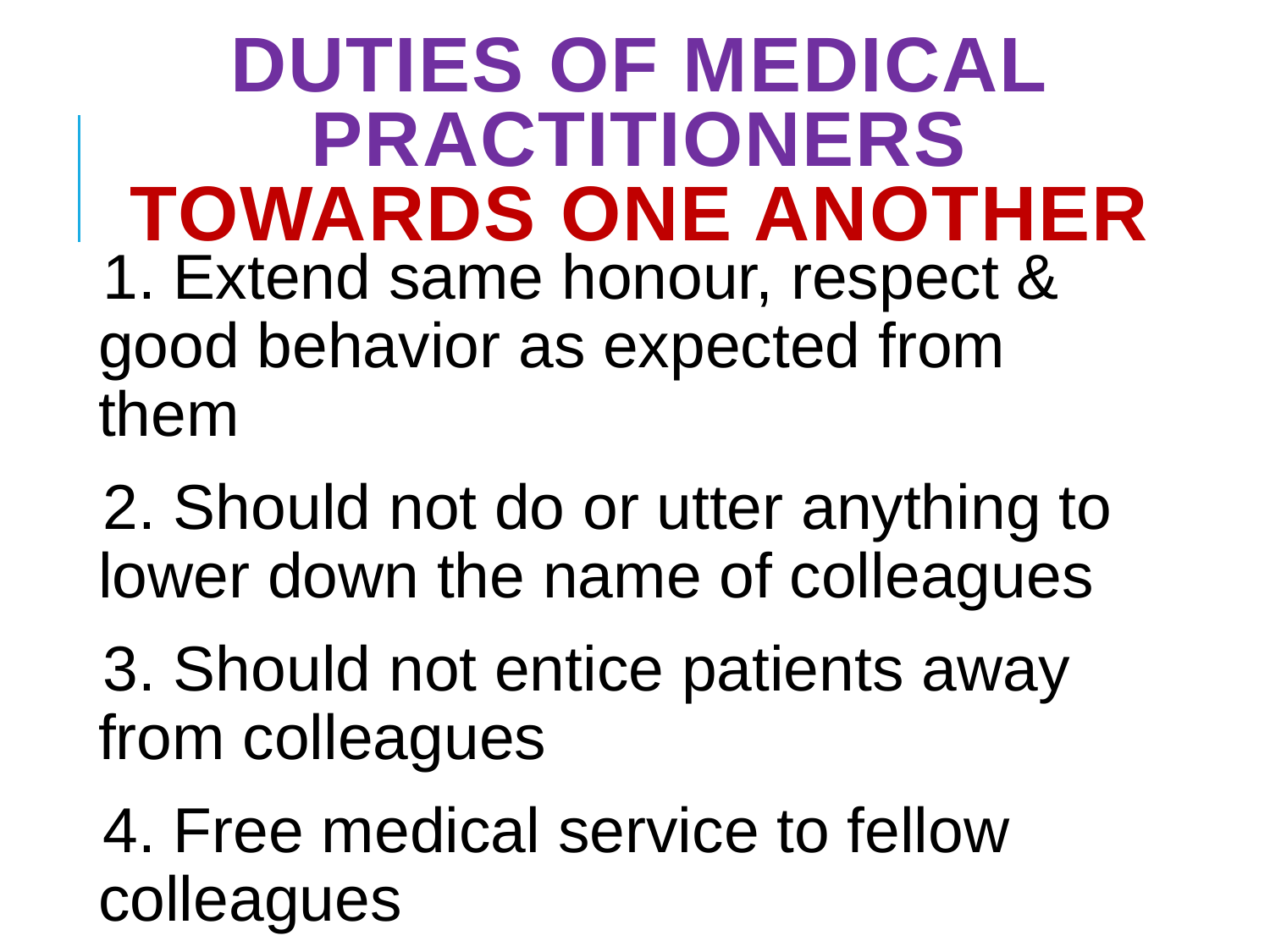

# DUTIES OF MEDICAL PRACTITIONERS towards one another
1. Extend same honour, respect & good behavior as expected from them
2. Should not do or utter anything to lower down the name of colleagues
3. Should not entice patients away from colleagues
4. Free medical service to fellow colleagues